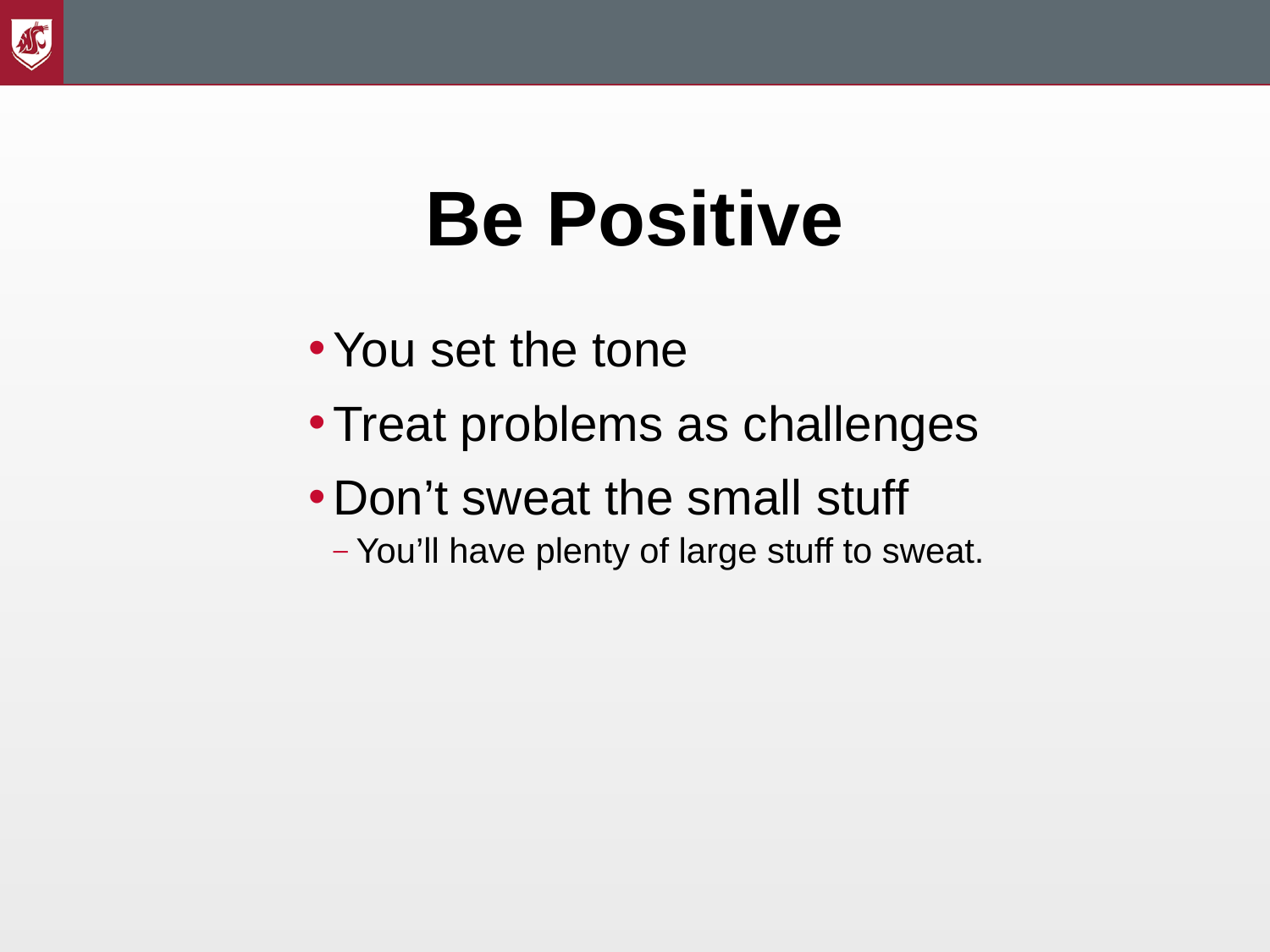

# Be Positive
You set the tone
Treat problems as challenges
Don’t sweat the small stuff
You’ll have plenty of large stuff to sweat.